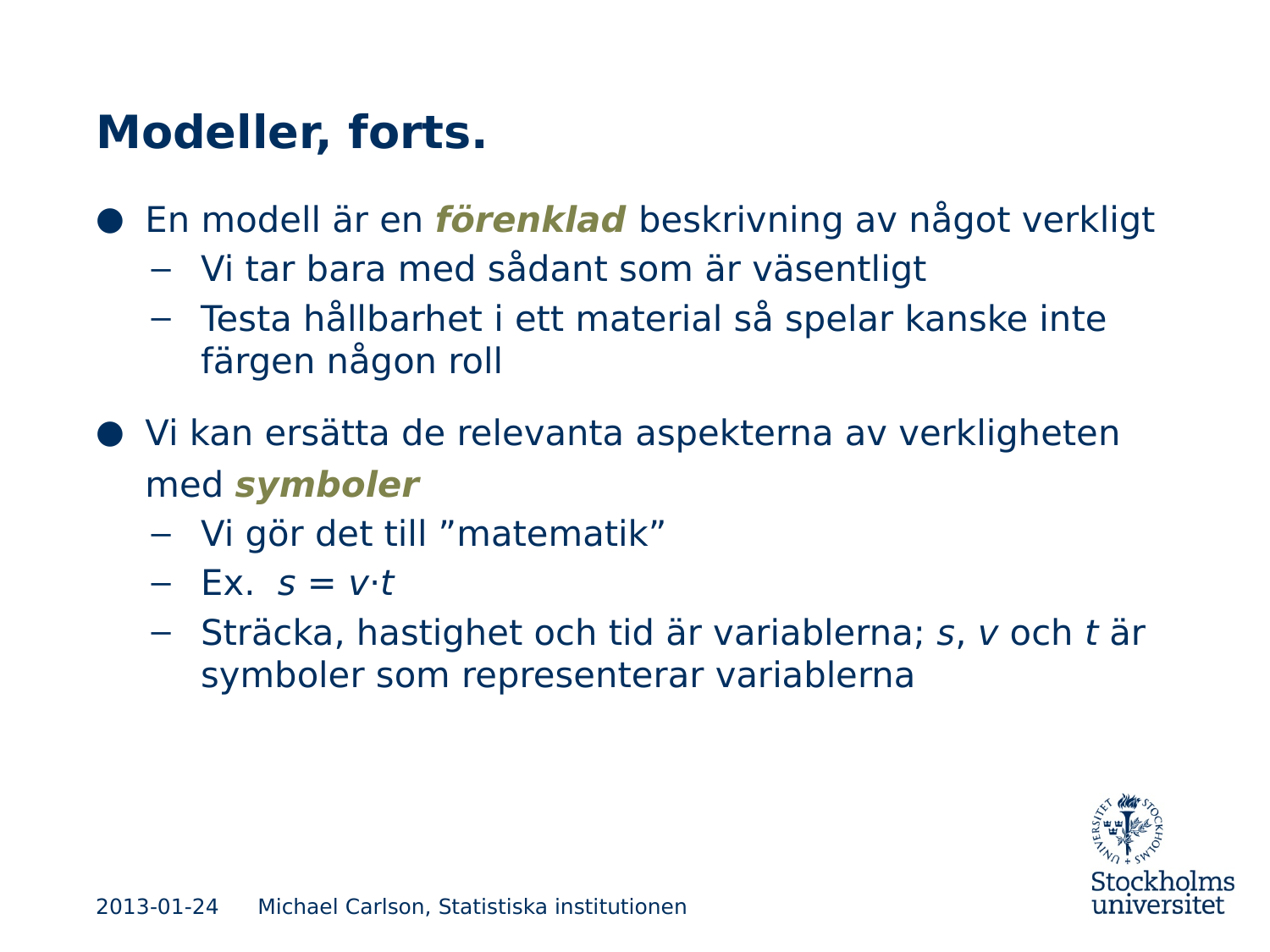

# Modeller, forts.
En modell är en förenklad beskrivning av något verkligt
Vi tar bara med sådant som är väsentligt
Testa hållbarhet i ett material så spelar kanske inte färgen någon roll
Vi kan ersätta de relevanta aspekterna av verkligheten med symboler
Vi gör det till ”matematik”
Ex.  s = v·t
Sträcka, hastighet och tid är variablerna; s, v och t är symboler som representerar variablerna

2013-01-24
Michael Carlson, Statistiska institutionen